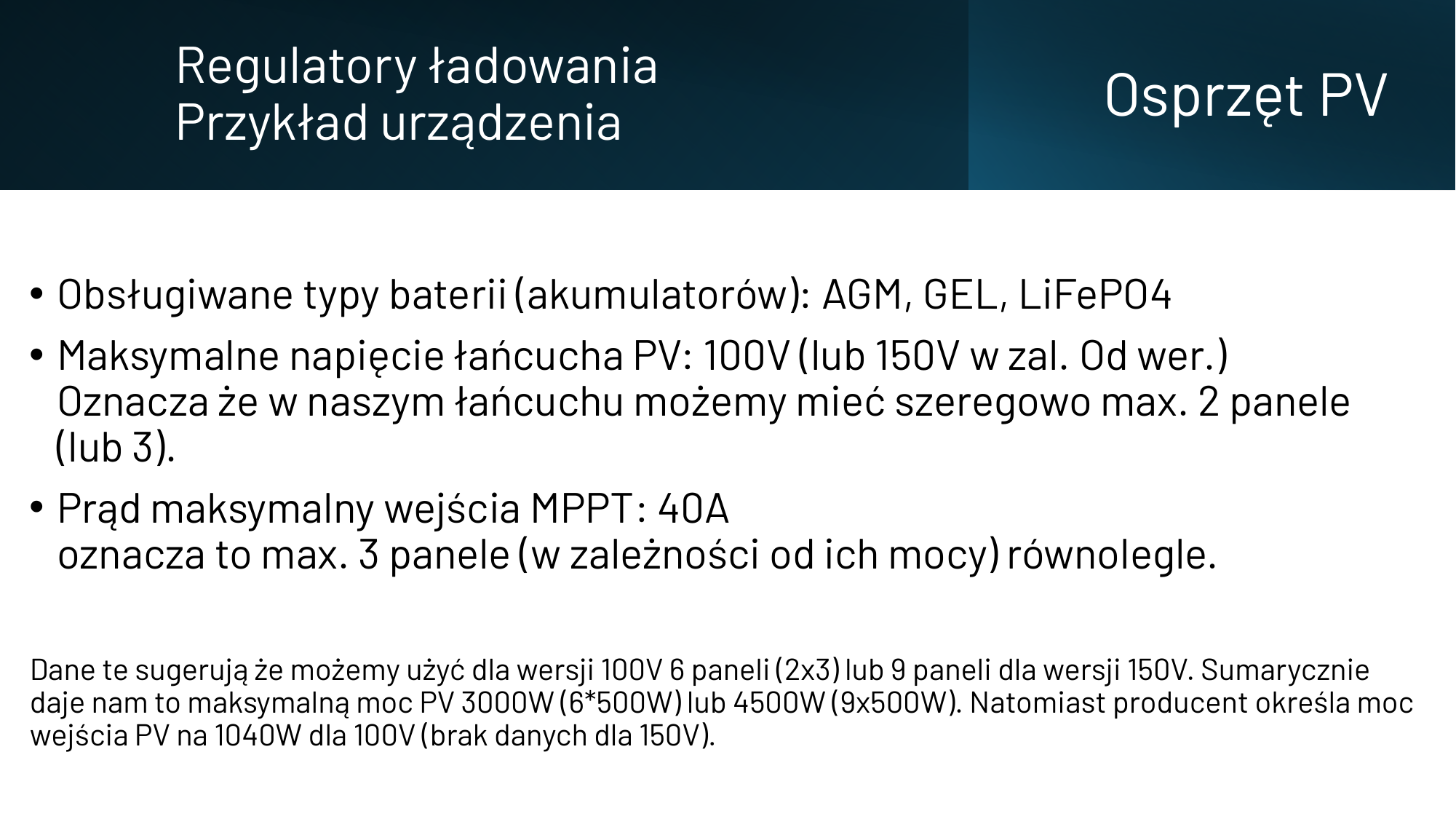

Regulatory ładowania
Przykład urządzenia
# Osprzęt PV
Obsługiwane typy baterii (akumulatorów): AGM, GEL, LiFePO4
Maksymalne napięcie łańcucha PV: 100V (lub 150V w zal. Od wer.)
Oznacza że w naszym łańcuchu możemy mieć szeregowo max. 2 panele (lub 3).
Prąd maksymalny wejścia MPPT: 40A
oznacza to max. 3 panele (w zależności od ich mocy) równolegle.

Dane te sugerują że możemy użyć dla wersji 100V 6 paneli (2x3) lub 9 paneli dla wersji 150V. Sumarycznie daje nam to maksymalną moc PV 3000W (6*500W) lub 4500W (9x500W). Natomiast producent określa moc wejścia PV na 1040W dla 100V (brak danych dla 150V).